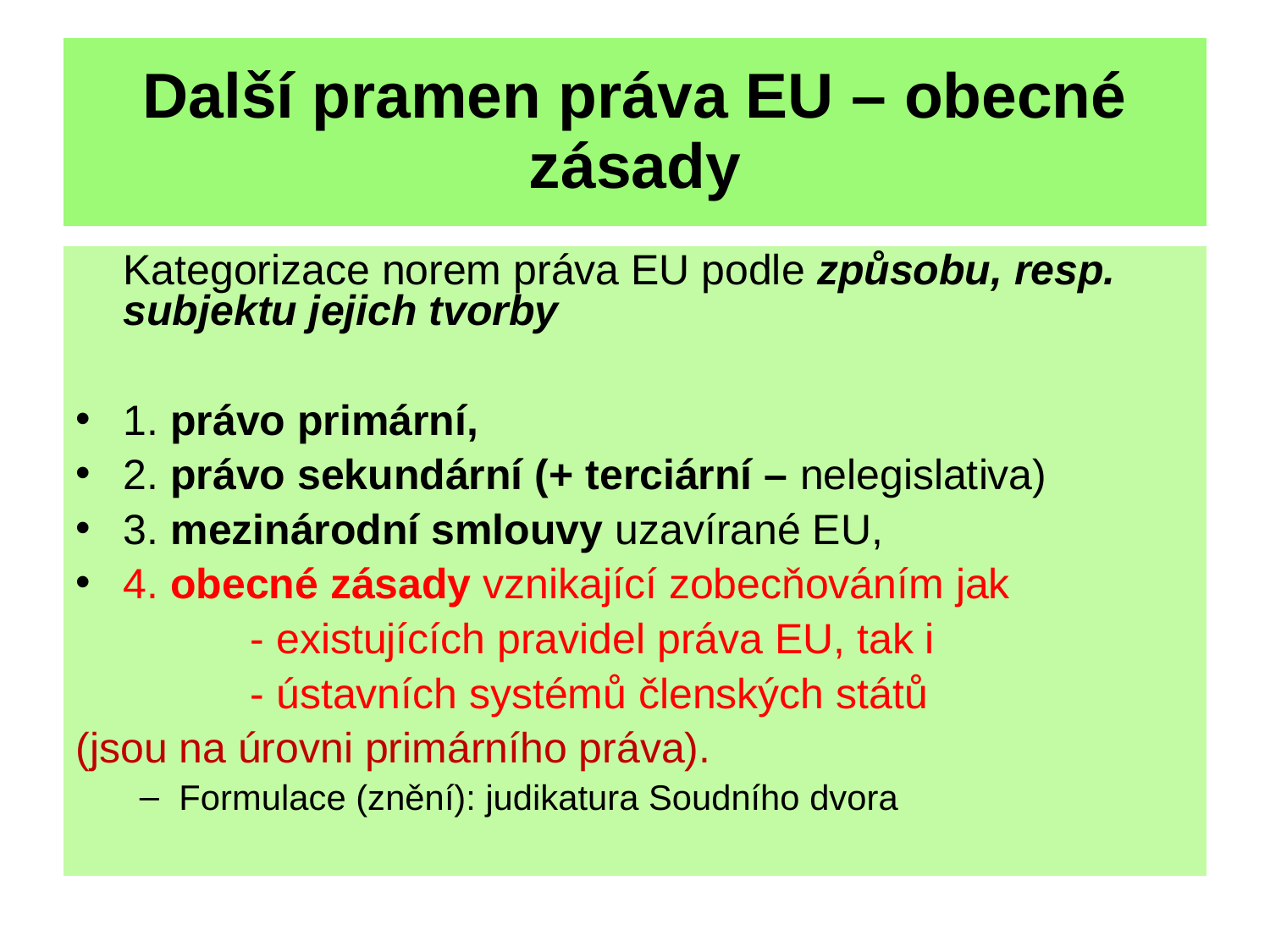

# Další pramen práva EU – obecné zásady
	Kategorizace norem práva EU podle způsobu, resp. subjektu jejich tvorby

1. právo primární,
2. právo sekundární (+ terciární – nelegislativa)
3. mezinárodní smlouvy uzavírané EU,
4. obecné zásady vznikající zobecňováním jak
		- existujících pravidel práva EU, tak i
		- ústavních systémů členských států
(jsou na úrovni primárního práva).
Formulace (znění): judikatura Soudního dvora